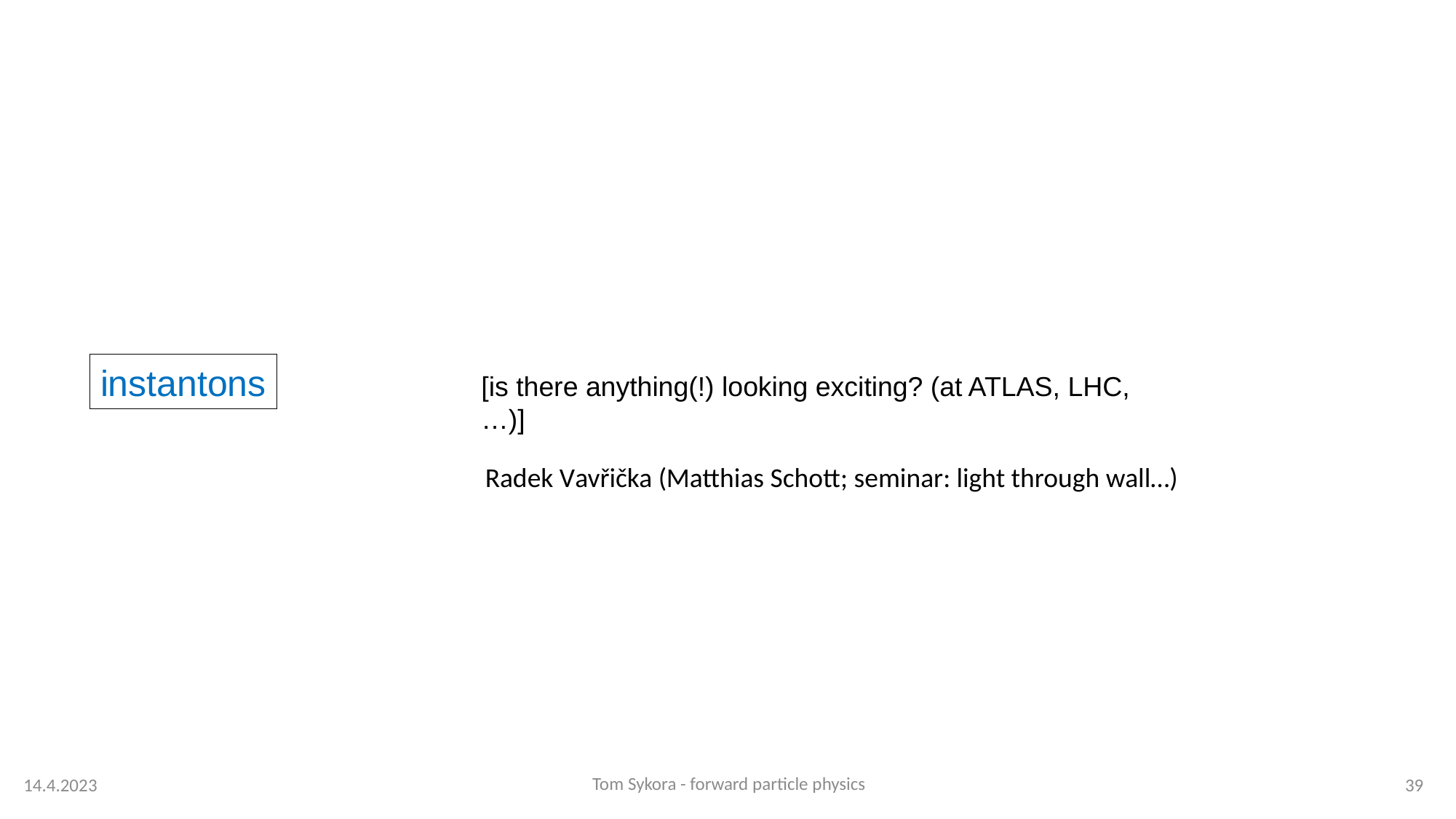

hep-ex>arXiv:2207.12246

instantons
[is there anything(!) looking exciting? (at ATLAS, LHC, …)]
Radek Vavřička (Matthias Schott; seminar: light through wall…)
Tom Sykora - forward particle physics
14.4.2023
39